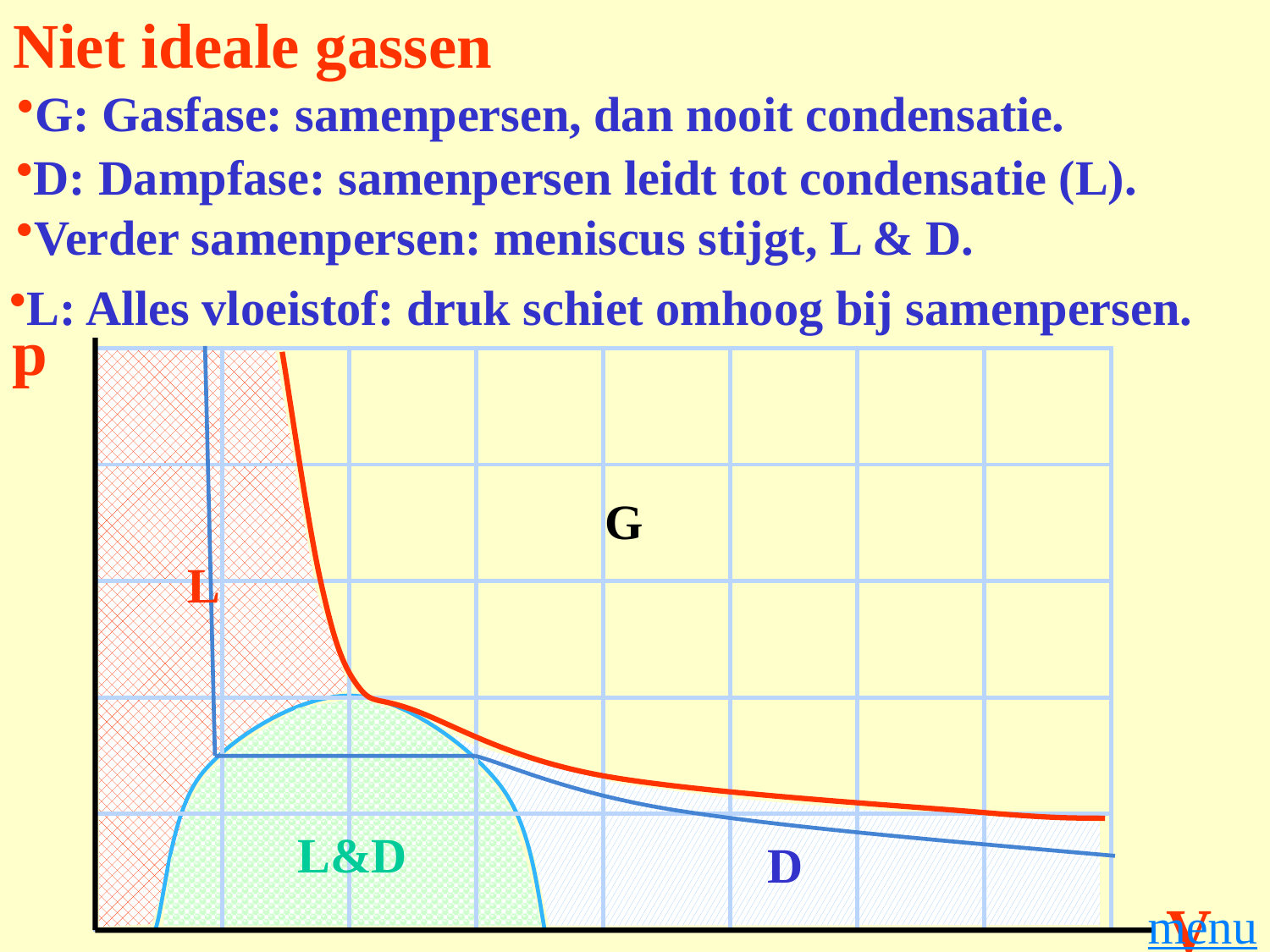

# Niet ideale gassen
G: Gasfase: samenpersen, dan nooit condensatie.
D: Dampfase: samenpersen leidt tot condensatie (L).
Verder samenpersen: meniscus stijgt, L & D.
L: Alles vloeistof: druk schiet omhoog bij samenpersen.
p

V

G
L

L&D
D
menu